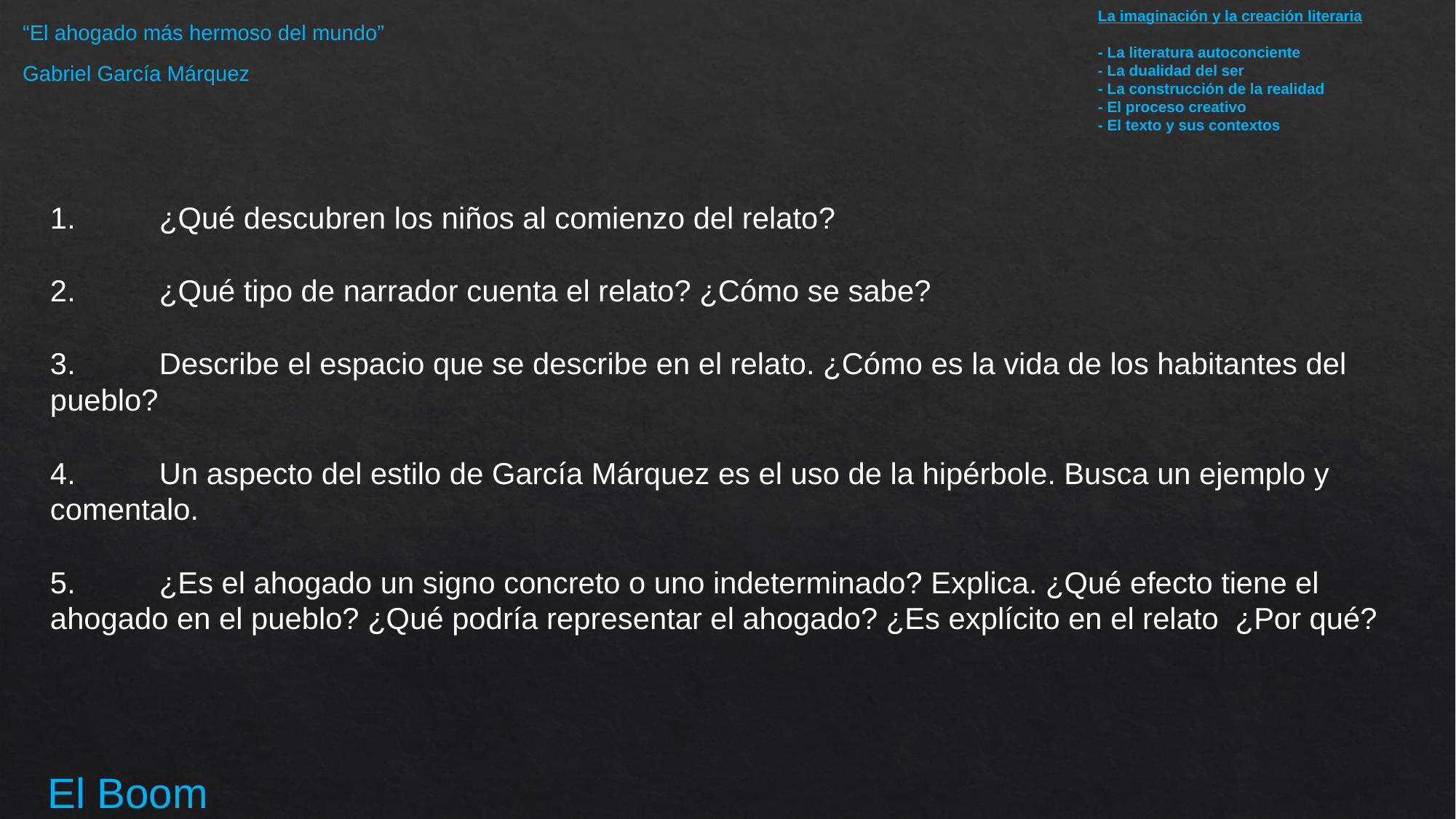

La imaginación y la creación literaria
- La literatura autoconciente
- La dualidad del ser
- La construcción de la realidad
- El proceso creativo
- El texto y sus contextos
“El ahogado más hermoso del mundo”
Gabriel García Márquez
1. 	¿Qué descubren los niños al comienzo del relato?

2. 	¿Qué tipo de narrador cuenta el relato? ¿Cómo se sabe?

3. 	Describe el espacio que se describe en el relato. ¿Cómo es la vida de los habitantes del pueblo?

4. 	Un aspecto del estilo de García Márquez es el uso de la hipérbole. Busca un ejemplo y comentalo.

5. 	¿Es el ahogado un signo concreto o uno indeterminado? Explica. ¿Qué efecto tiene el ahogado en el pueblo? ¿Qué podría representar el ahogado? ¿Es explícito en el relato  ¿Por qué?
El Boom